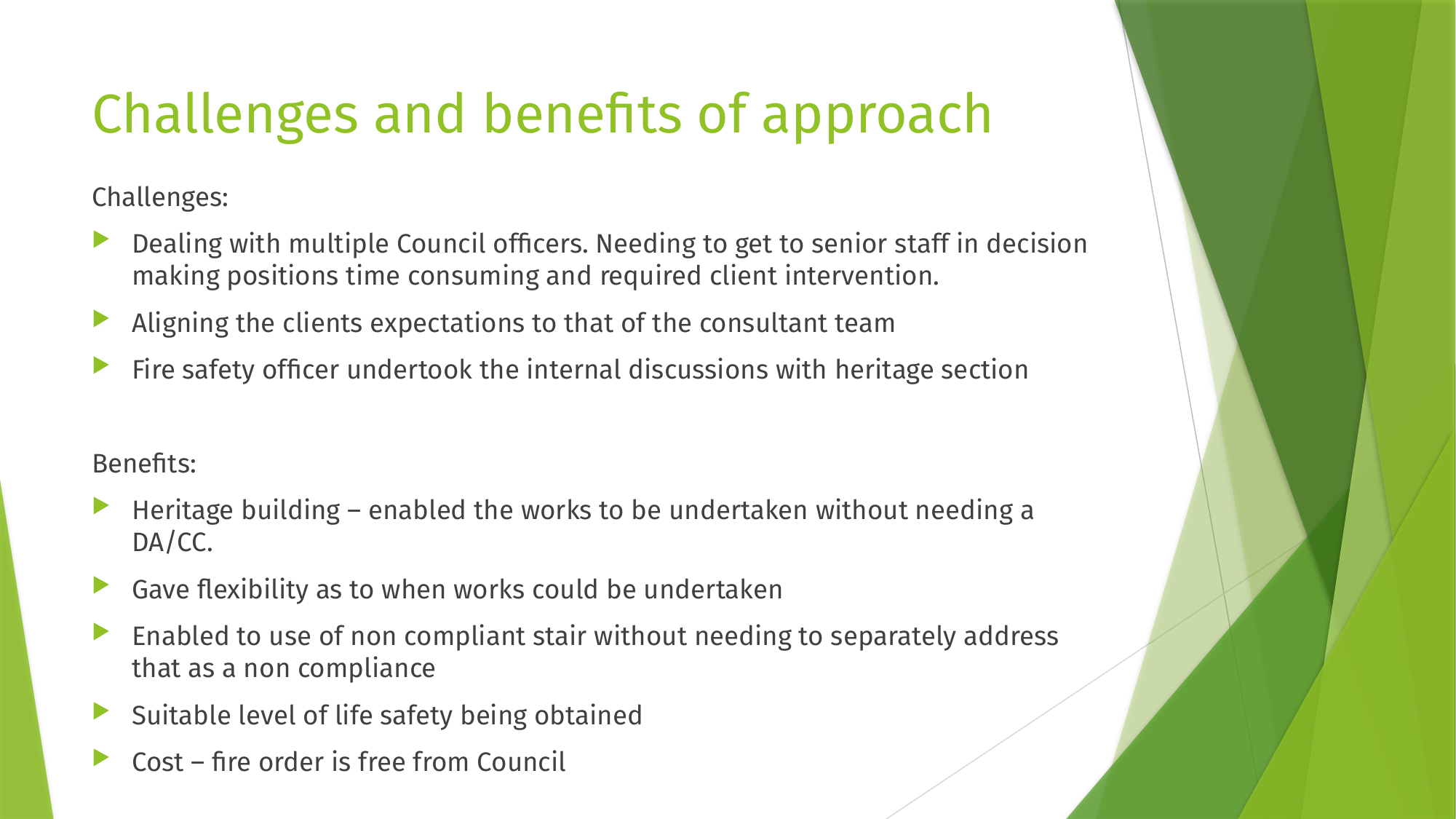

# Challenges and benefits of approach
Challenges:
Dealing with multiple Council officers. Needing to get to senior staff in decision making positions time consuming and required client intervention.
Aligning the clients expectations to that of the consultant team
Fire safety officer undertook the internal discussions with heritage section

Benefits:
Heritage building – enabled the works to be undertaken without needing a DA/CC.
Gave flexibility as to when works could be undertaken
Enabled to use of non compliant stair without needing to separately address that as a non compliance
Suitable level of life safety being obtained
Cost – fire order is free from Council